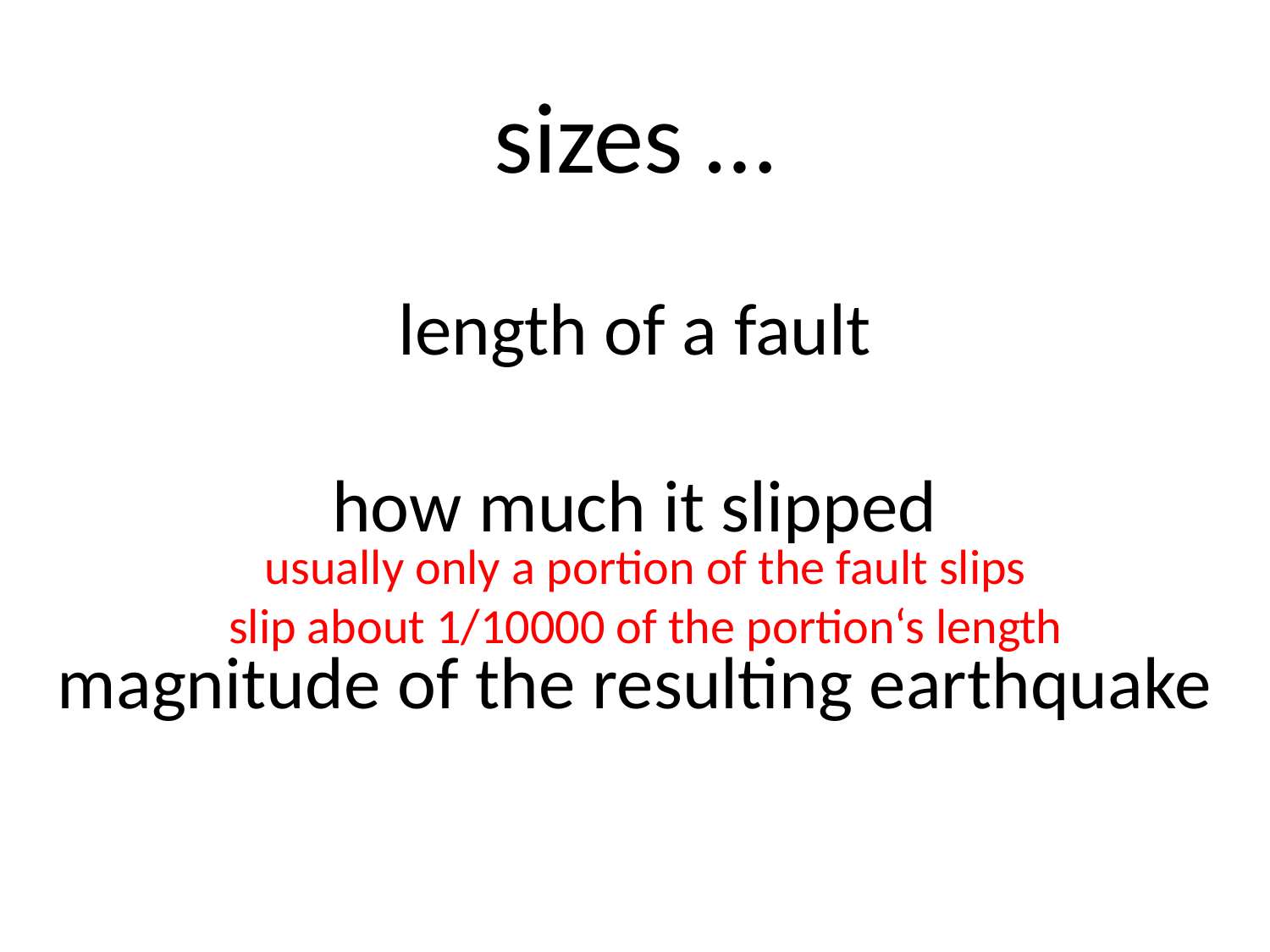

# sizes … length of a fault how much it slipped magnitude of the resulting earthquake
usually only a portion of the fault slips
slip about 1/10000 of the portion‘s length